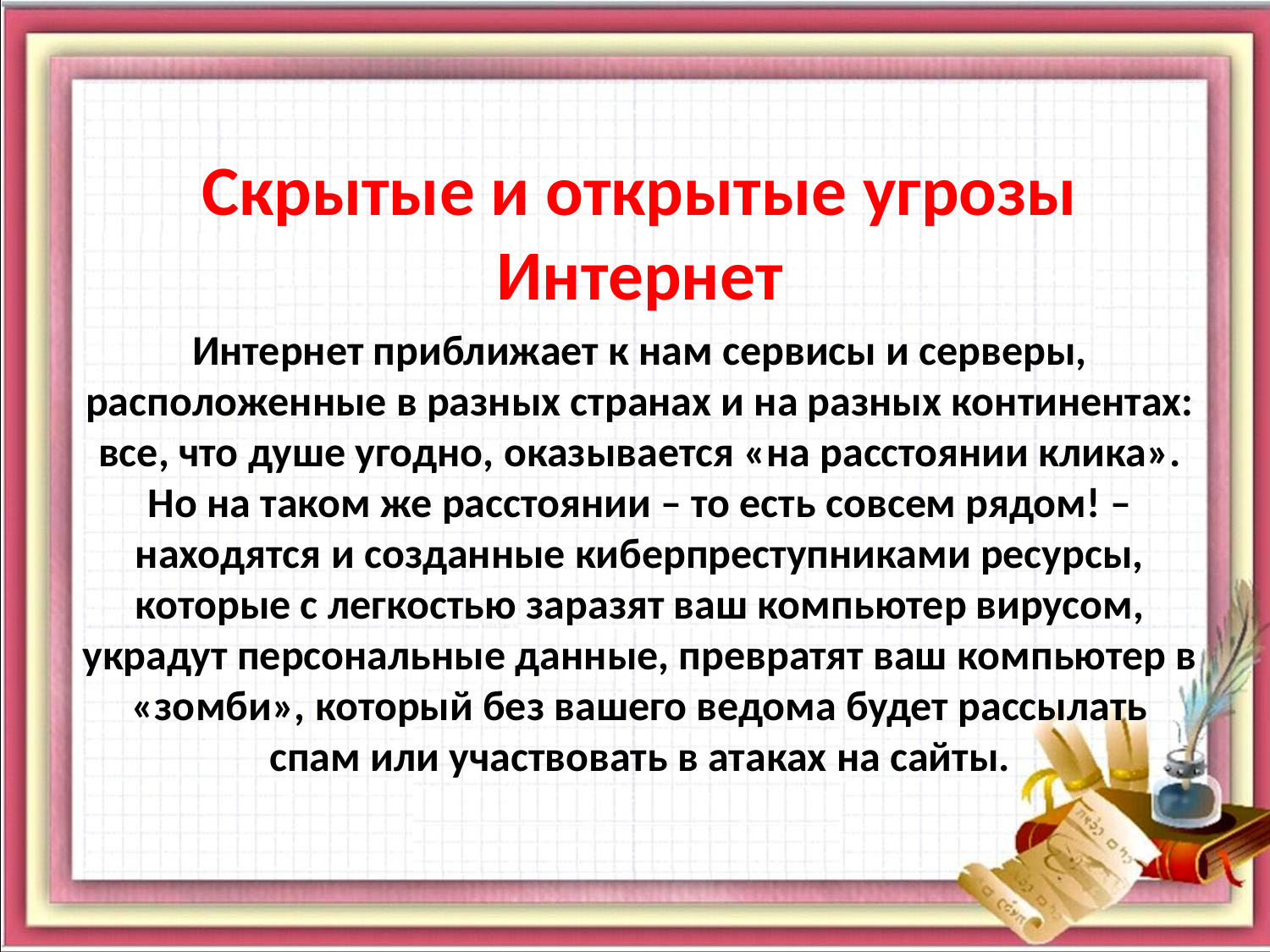

#
Скрытые и открытые угрозы Интернет
Интернет приближает к нам сервисы и серверы, расположенные в разных странах и на разных континентах: все, что душе угодно, оказывается «на расстоянии клика». Но на таком же расстоянии – то есть совсем рядом! – находятся и созданные киберпреступниками ресурсы, которые с легкостью заразят ваш компьютер вирусом, украдут персональные данные, превратят ваш компьютер в «зомби», который без вашего ведома будет рассылать спам или участвовать в атаках на сайты.